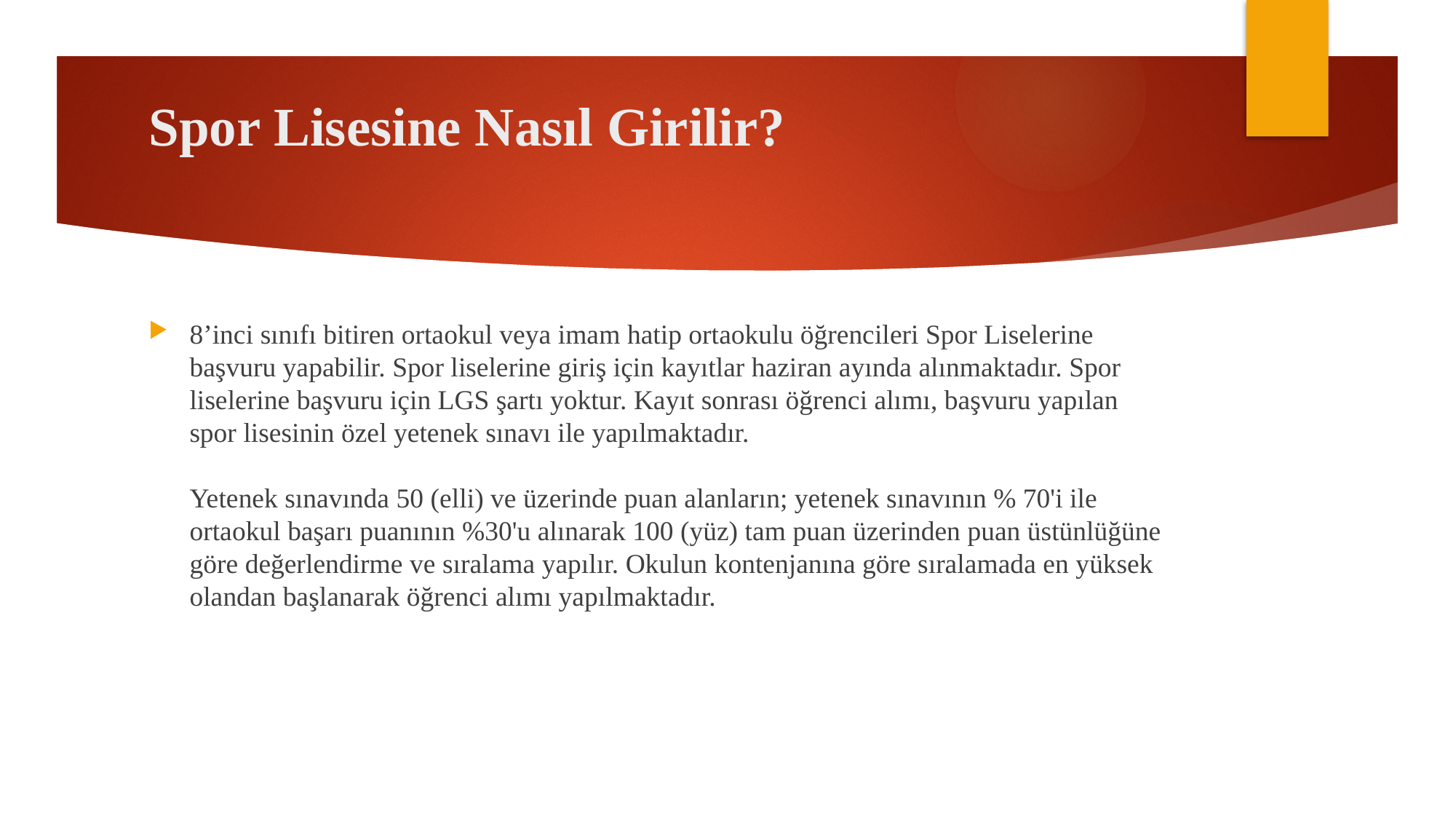

# Spor Lisesine Nasıl Girilir?
8’inci sınıfı bitiren ortaokul veya imam hatip ortaokulu öğrencileri Spor Liselerine başvuru yapabilir. Spor liselerine giriş için kayıtlar haziran ayında alınmaktadır. Spor liselerine başvuru için LGS şartı yoktur. Kayıt sonrası öğrenci alımı, başvuru yapılan spor lisesinin özel yetenek sınavı ile yapılmaktadır.
Yetenek sınavında 50 (elli) ve üzerinde puan alanların; yetenek sınavının % 70'i ile ortaokul başarı puanının %30'u alınarak 100 (yüz) tam puan üzerinden puan üstünlüğüne göre değerlendirme ve sıralama yapılır. Okulun kontenjanına göre sıralamada en yüksek olandan başlanarak öğrenci alımı yapılmaktadır.